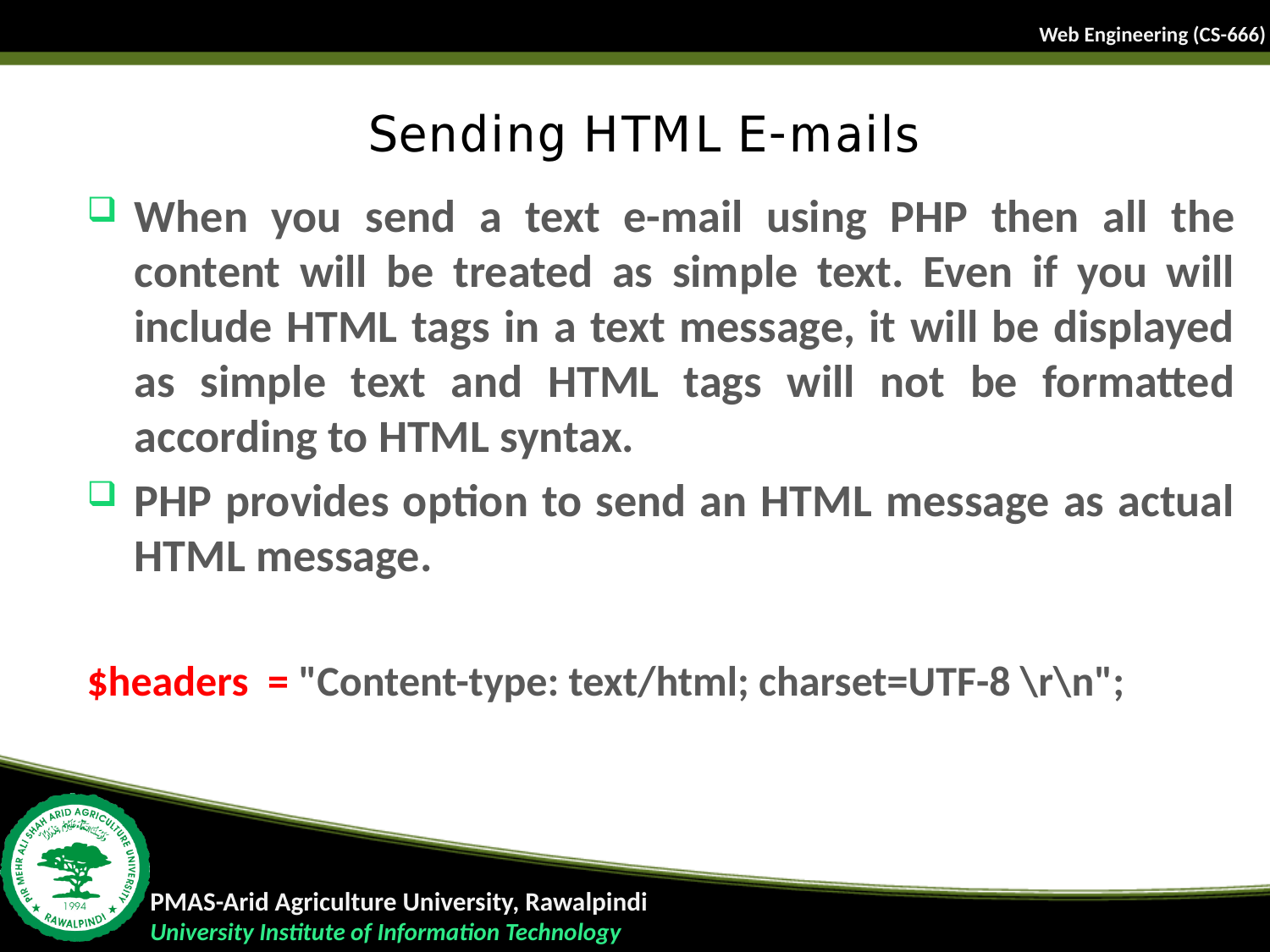

# Sending HTML E-mails
When you send a text e-mail using PHP then all the content will be treated as simple text. Even if you will include HTML tags in a text message, it will be displayed as simple text and HTML tags will not be formatted according to HTML syntax.
PHP provides option to send an HTML message as actual HTML message.

$headers  = "Content-type: text/html; charset=UTF-8 \r\n";